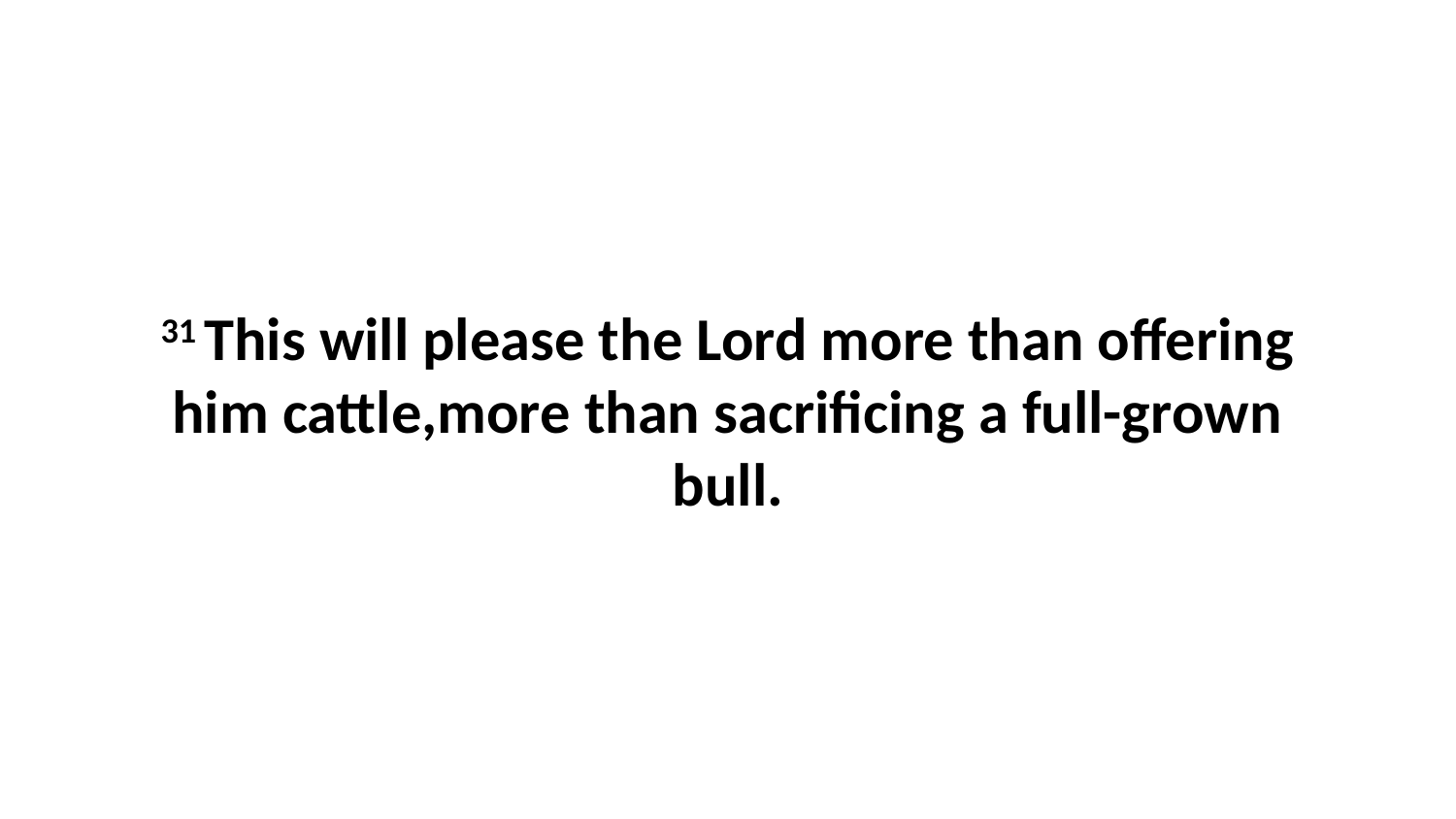

31 This will please the Lord more than offering him cattle,more than sacrificing a full-grown bull.